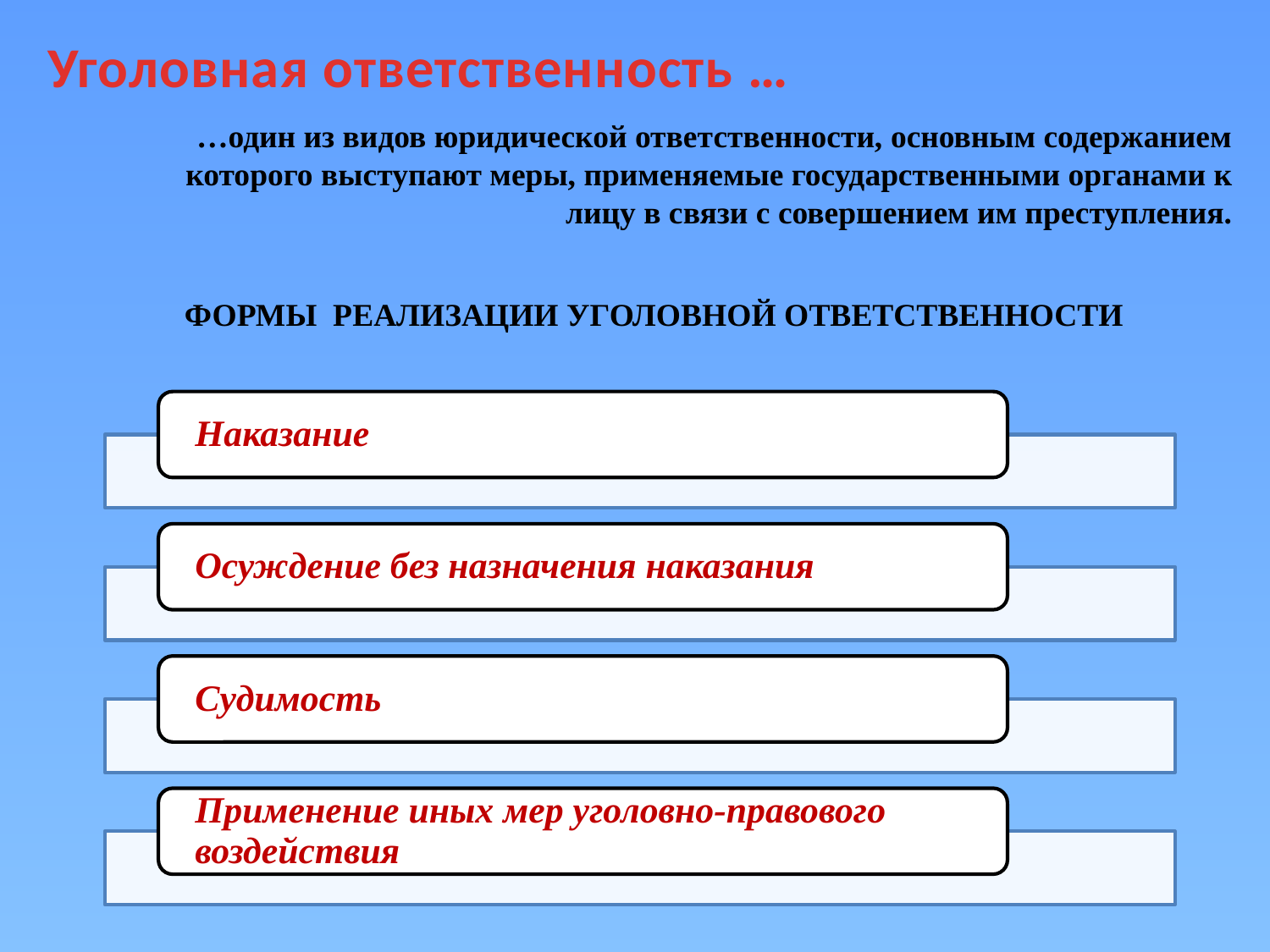

Уголовная ответственность …
…один из видов юридической ответственности, основным содержанием которого выступают меры, применяемые государственными органами к лицу в связи с совершением им преступления.
ФОРМЫ  РЕАЛИЗАЦИИ УГОЛОВНОЙ ОТВЕТСТВЕННОСТИ
Наказание
Осуждение без назначения наказания
Судимость
Применение иных мер уголовно-правового воздействия